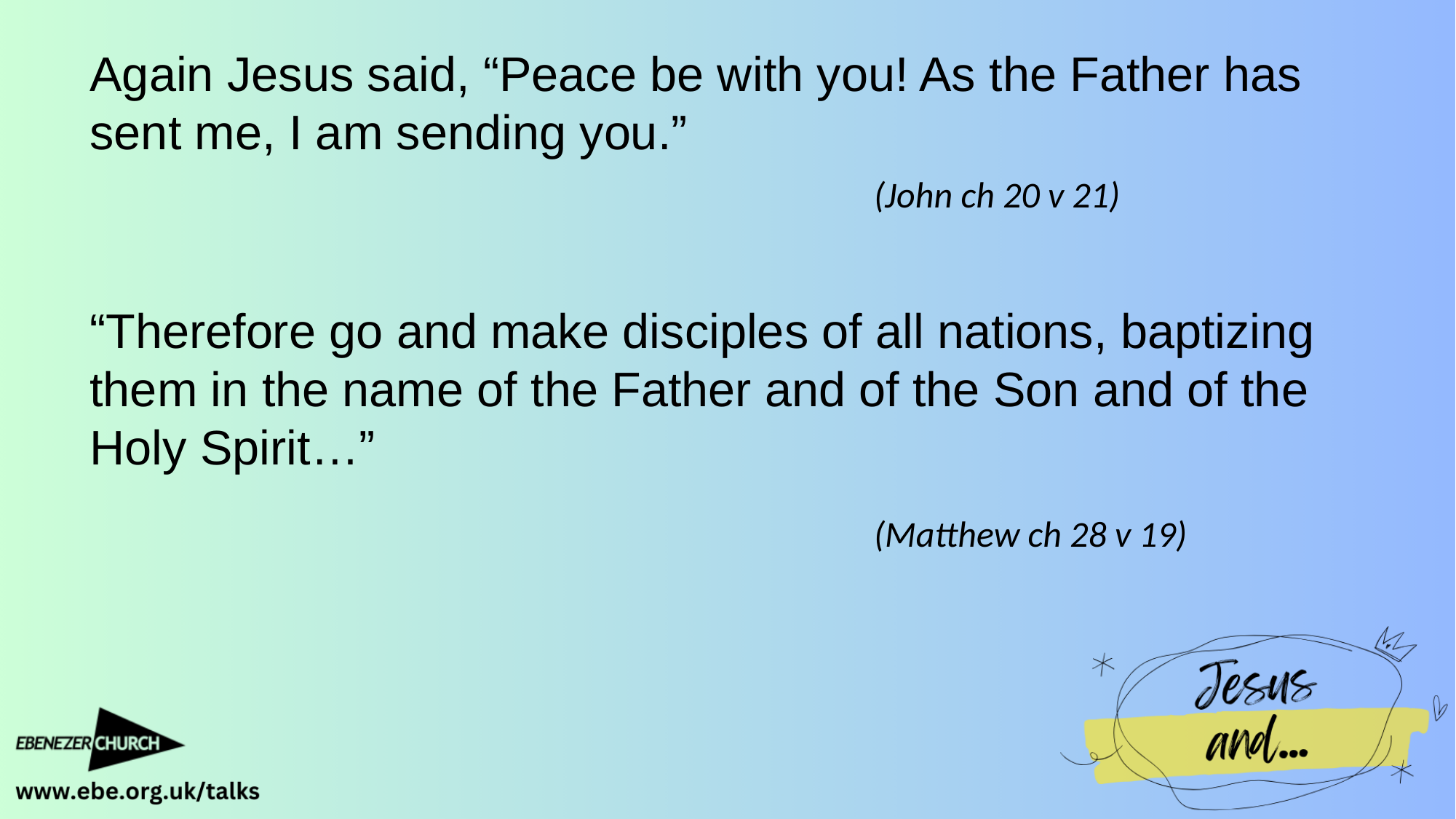

Again Jesus said, “Peace be with you! As the Father has sent me, I am sending you.”
(John ch 20 v 21)
“Therefore go and make disciples of all nations, baptizing them in the name of the Father and of the Son and of the Holy Spirit…”
(Matthew ch 28 v 19)